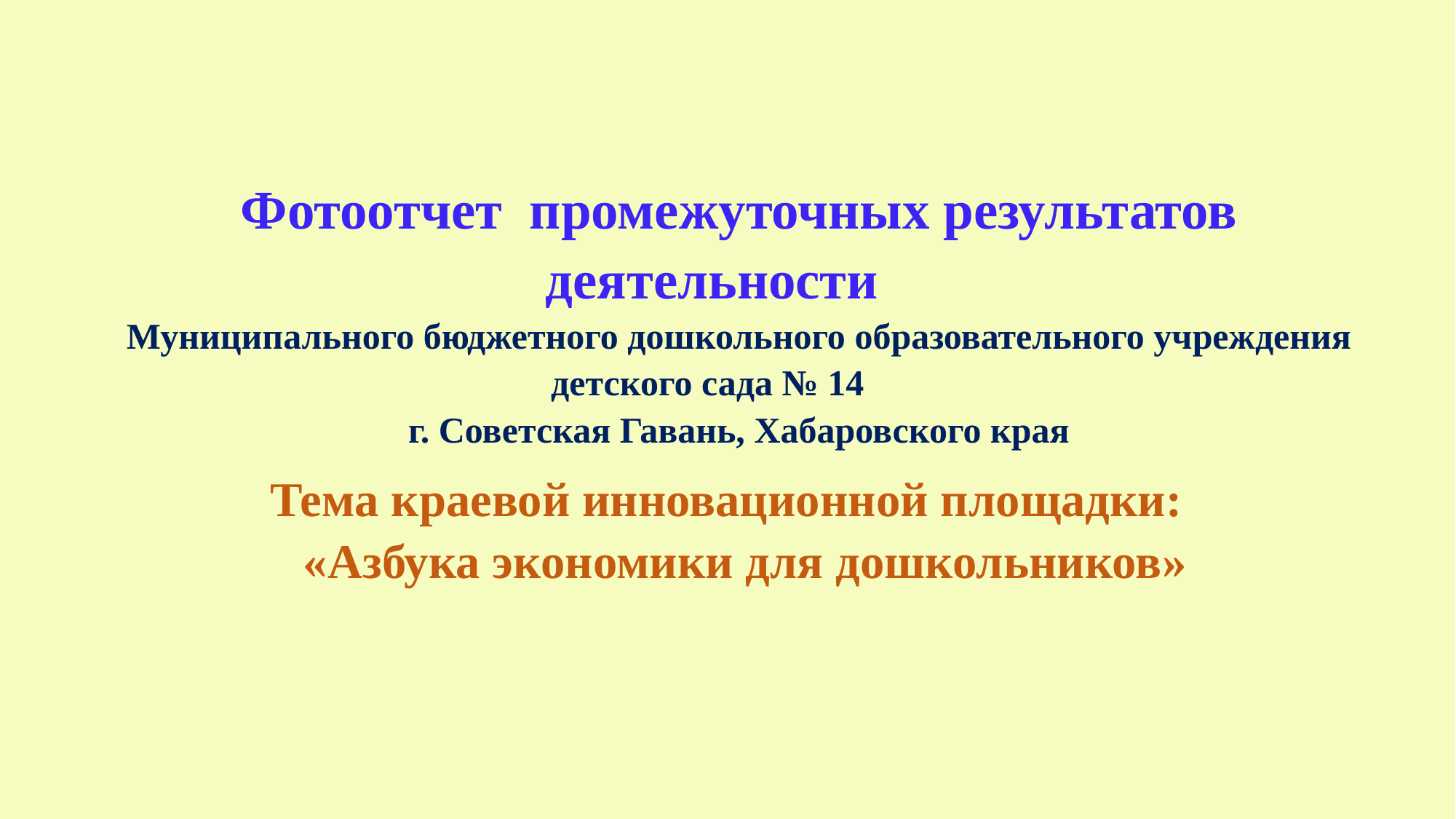

Фотоотчет  промежуточных результатов деятельности
Муниципального бюджетного дошкольного образовательного учреждения детского сада № 14
г. Советская Гавань, Хабаровского края
Тема краевой инновационной площадки:
 «Азбука экономики для дошкольников»